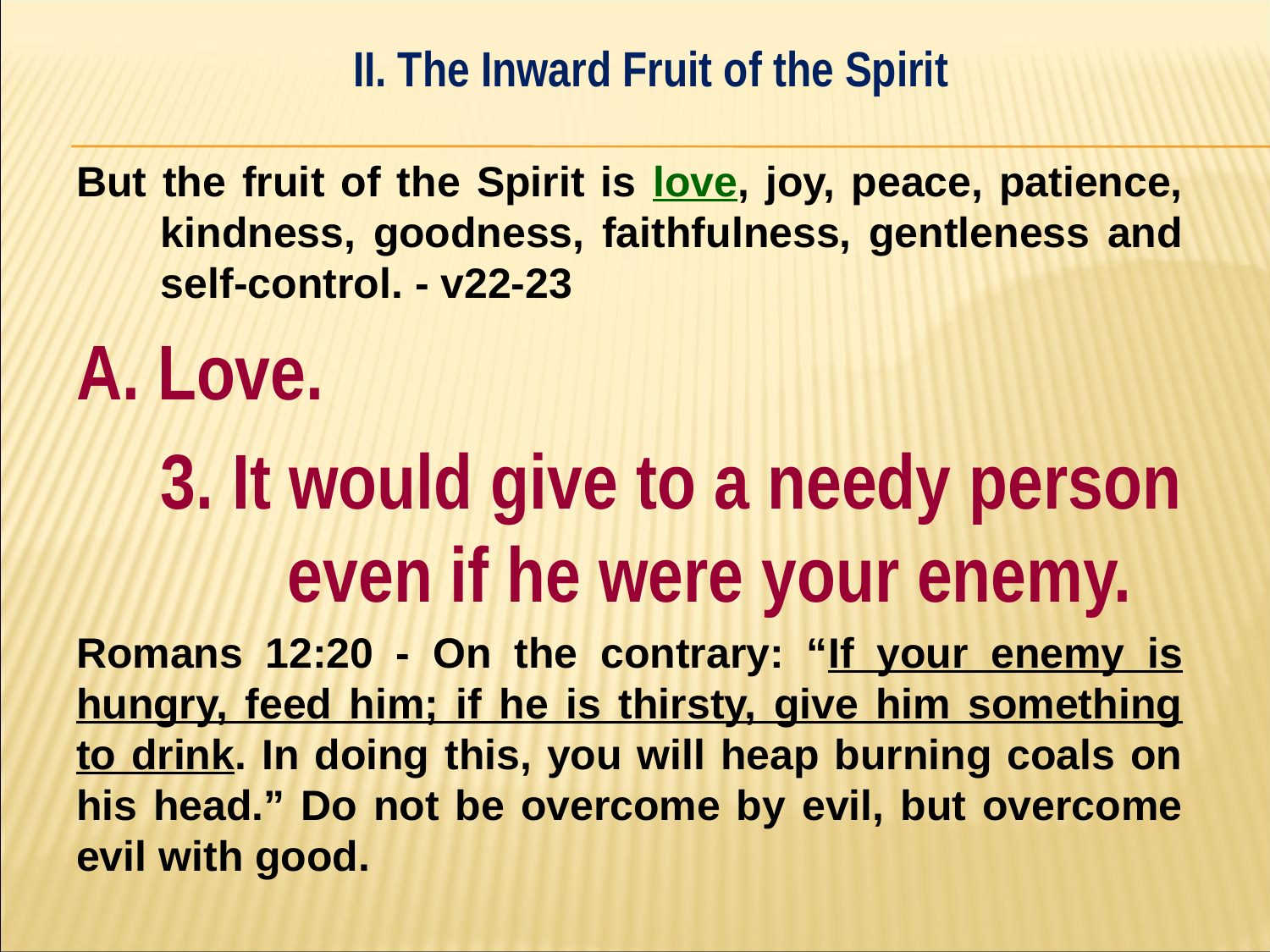

II. The Inward Fruit of the Spirit
#
But the fruit of the Spirit is love, joy, peace, patience, kindness, goodness, faithfulness, gentleness and self-control. - v22-23
A. Love.
	3. It would give to a needy person 	even if he were your enemy.
Romans 12:20 - On the contrary: “If your enemy is hungry, feed him; if he is thirsty, give him something to drink. In doing this, you will heap burning coals on his head.” Do not be overcome by evil, but overcome evil with good.